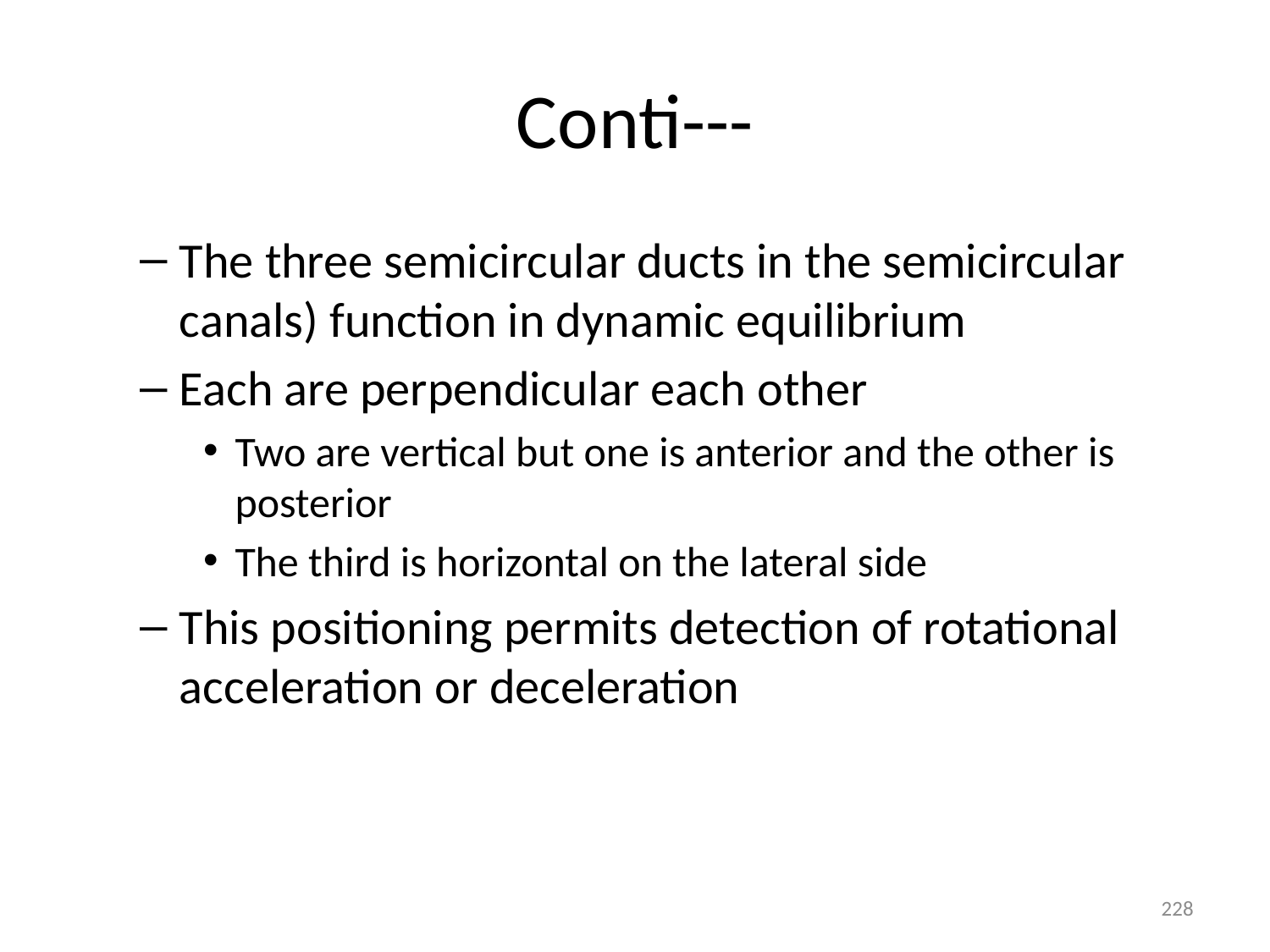

# Conti---
The three semicircular ducts in the semicircular canals) function in dynamic equilibrium
Each are perpendicular each other
Two are vertical but one is anterior and the other is posterior
The third is horizontal on the lateral side
This positioning permits detection of rotational acceleration or deceleration
228